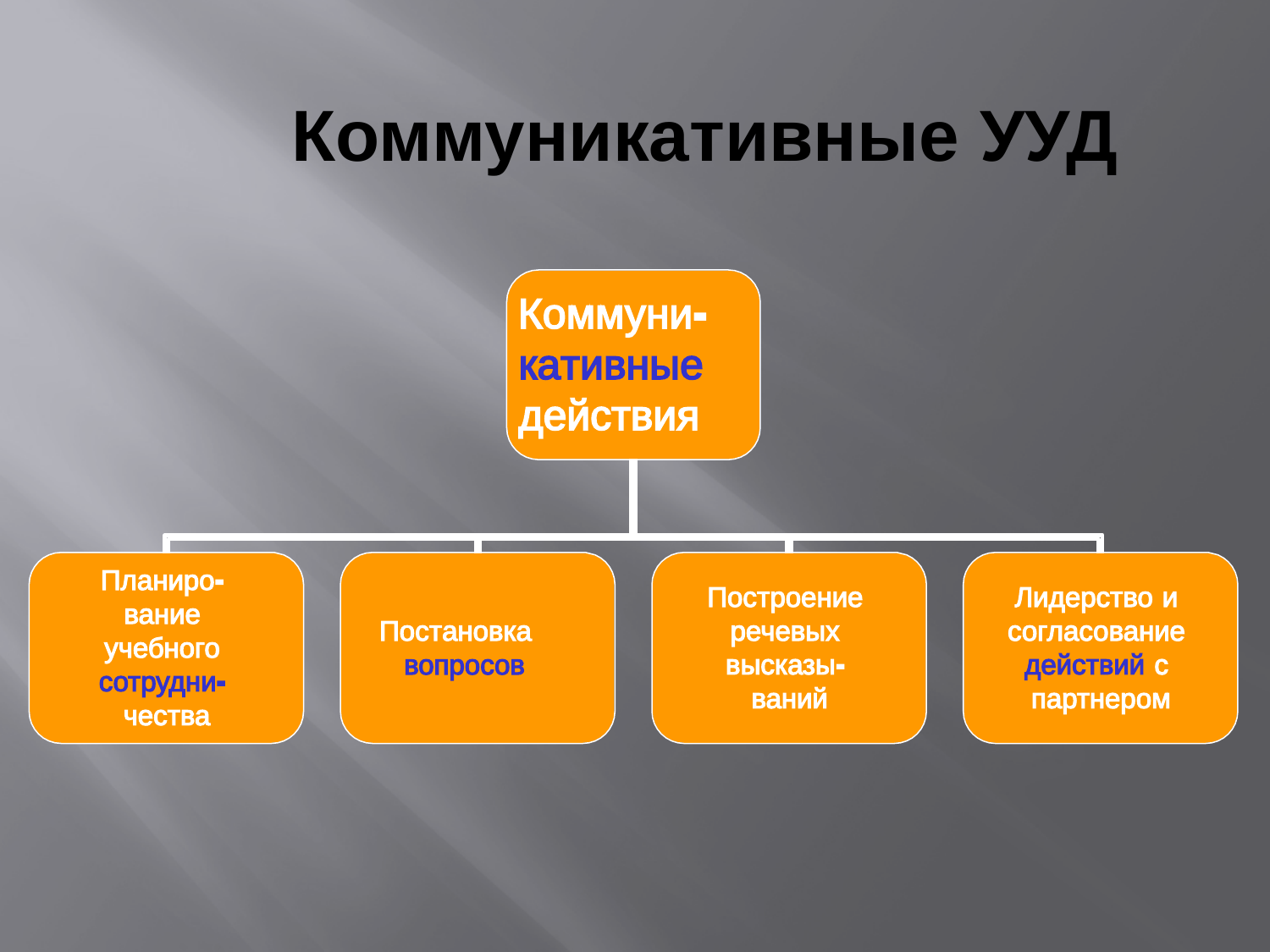

# Коммуникативные УУД

Коммуни-  кативные  действия

Планиро-  вание  учебного  сотрудни-  чества
Построение  речевых  высказы-  ваний
Лидерство и  согласование  действий с  партнером
Постановка  вопросов